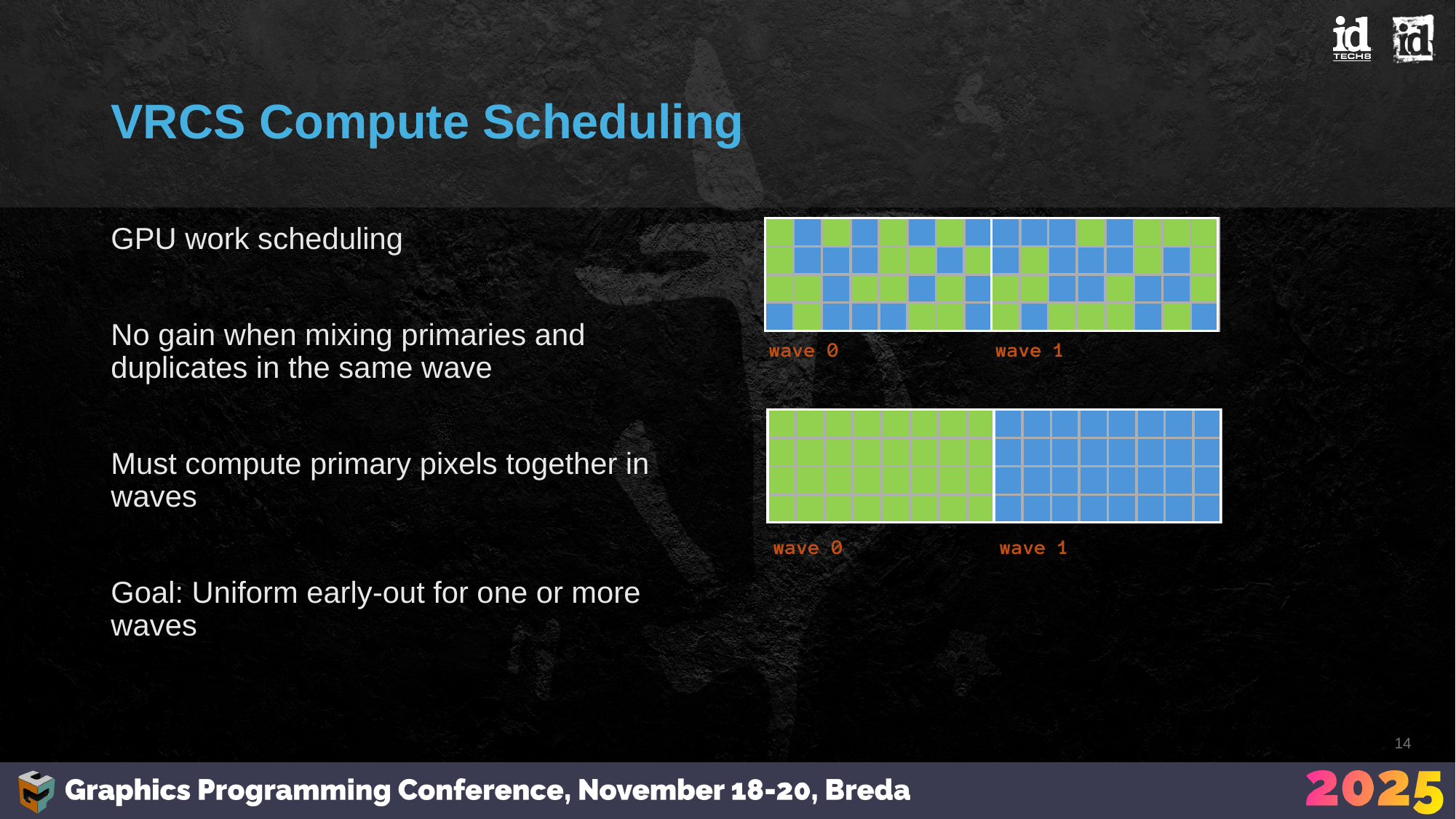

# VRCS Compute Scheduling
GPU work scheduling

No gain when mixing primaries and duplicates in the same wave

Must compute primary pixels together in waves

Goal: Uniform early-out for one or more waves

wave 0
wave 1

wave 0
wave 1